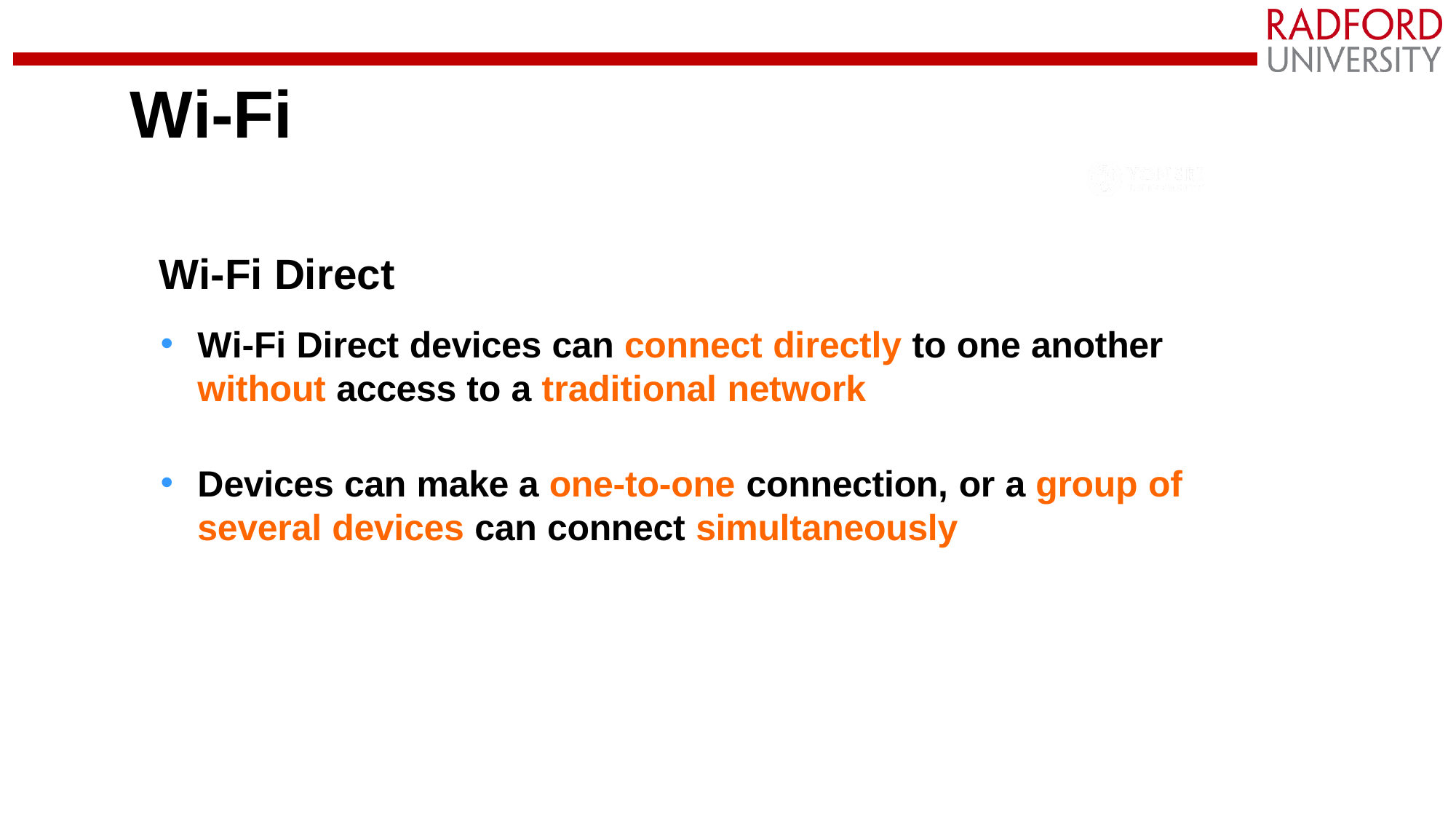

# Wi-Fi

Wi-Fi Direct
Wi-Fi Direct devices can connect directly to one another without access to a traditional network

Devices can make a one-to-one connection, or a group of several devices can connect simultaneously